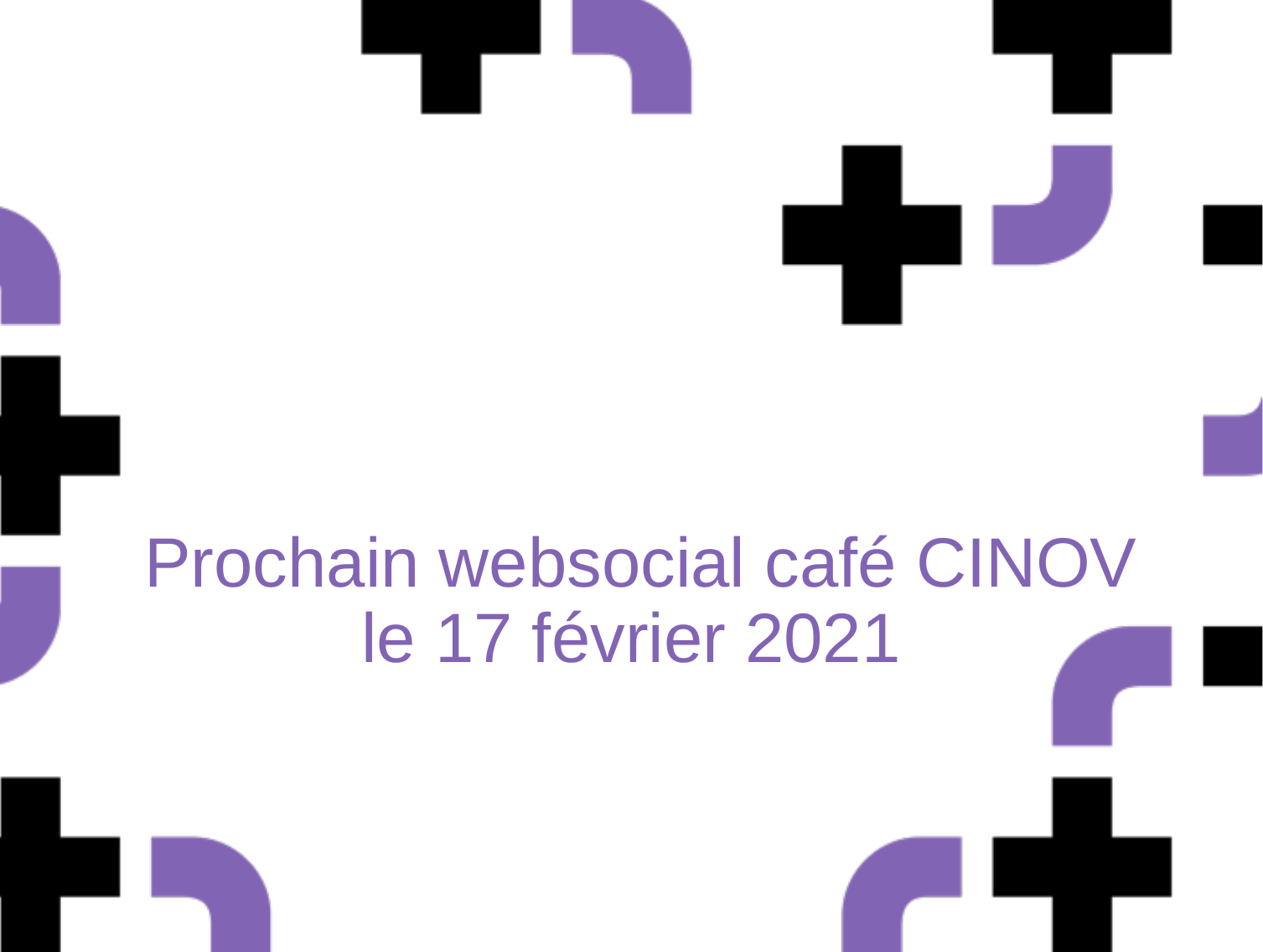

# Prochain websocial café CINOV le 17 février 2021